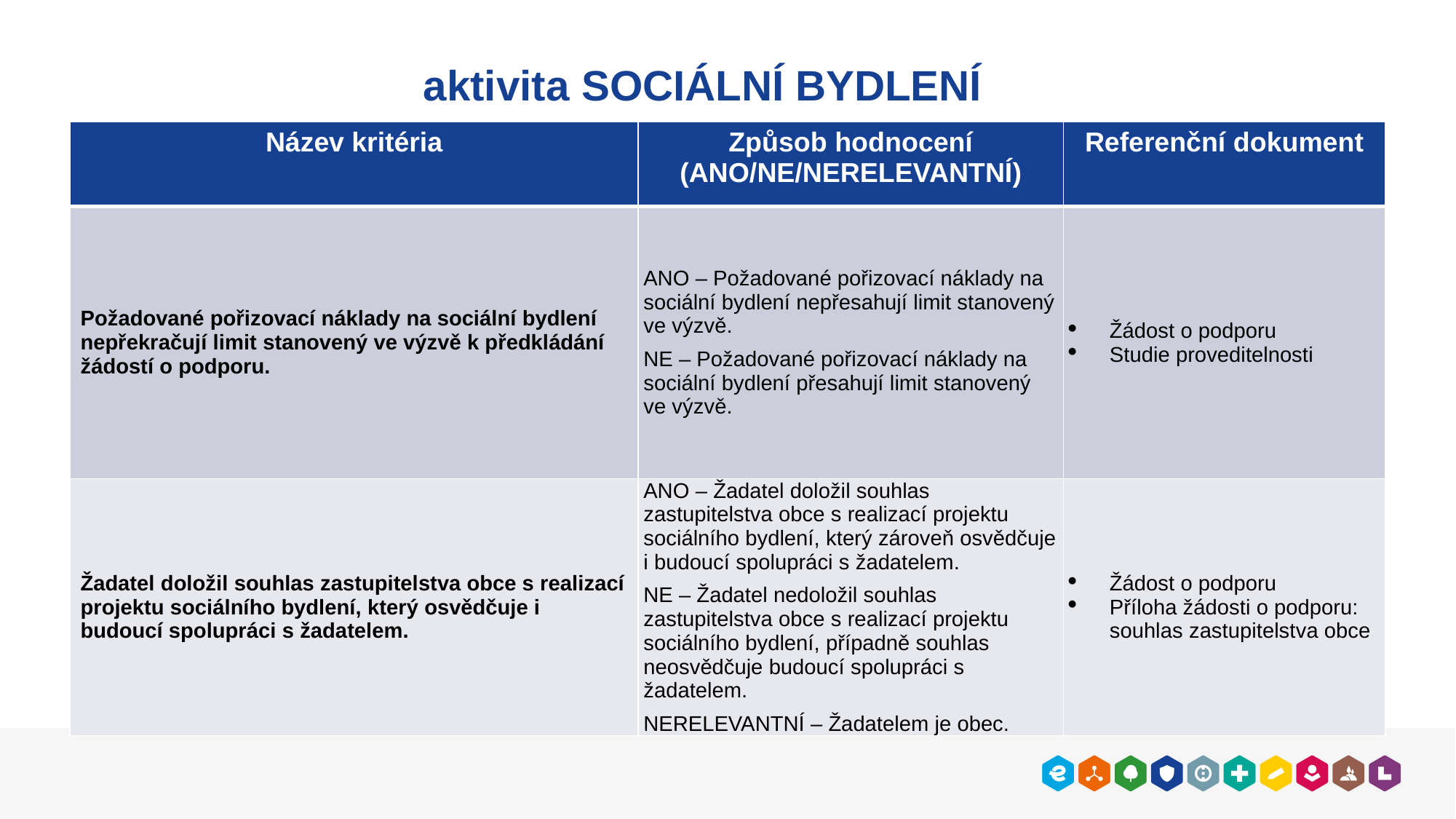

# aktivita SOCIÁLNÍ BYDLENÍ
| Název kritéria | Způsob hodnocení (ANO/NE/NERELEVANTNÍ) | Referenční dokument |
| --- | --- | --- |
| Požadované pořizovací náklady na sociální bydlení nepřekračují limit stanovený ve výzvě k předkládání žádostí o podporu. | ANO – Požadované pořizovací náklady na sociální bydlení nepřesahují limit stanovený ve výzvě. NE – Požadované pořizovací náklady na sociální bydlení přesahují limit stanovený ve výzvě. | Žádost o podporu Studie proveditelnosti |
| Žadatel doložil souhlas zastupitelstva obce s realizací projektu sociálního bydlení, který osvědčuje i budoucí spolupráci s žadatelem. | ANO – Žadatel doložil souhlas zastupitelstva obce s realizací projektu sociálního bydlení, který zároveň osvědčuje i budoucí spolupráci s žadatelem. NE – Žadatel nedoložil souhlas zastupitelstva obce s realizací projektu sociálního bydlení, případně souhlas neosvědčuje budoucí spolupráci s žadatelem. NERELEVANTNÍ – Žadatelem je obec. | Žádost o podporu Příloha žádosti o podporu: souhlas zastupitelstva obce |